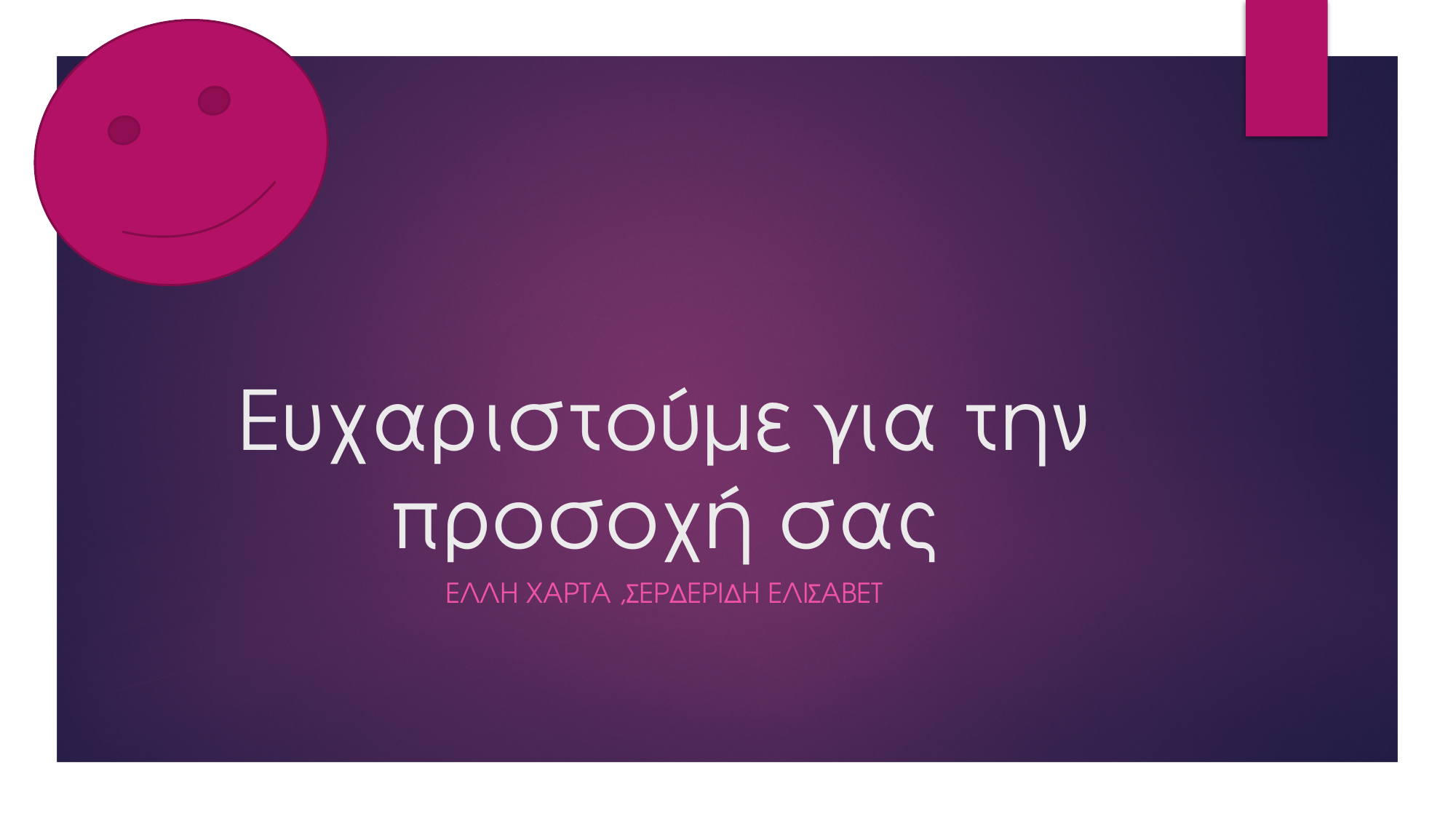

# Ευχαριστούμε για την προσοχή σας
ΕΛΛΗ ΧΑΡΤΑ ,ΣΕΡΔΕΡΙΔΗ ΕΛΙΣΑΒΕΤ